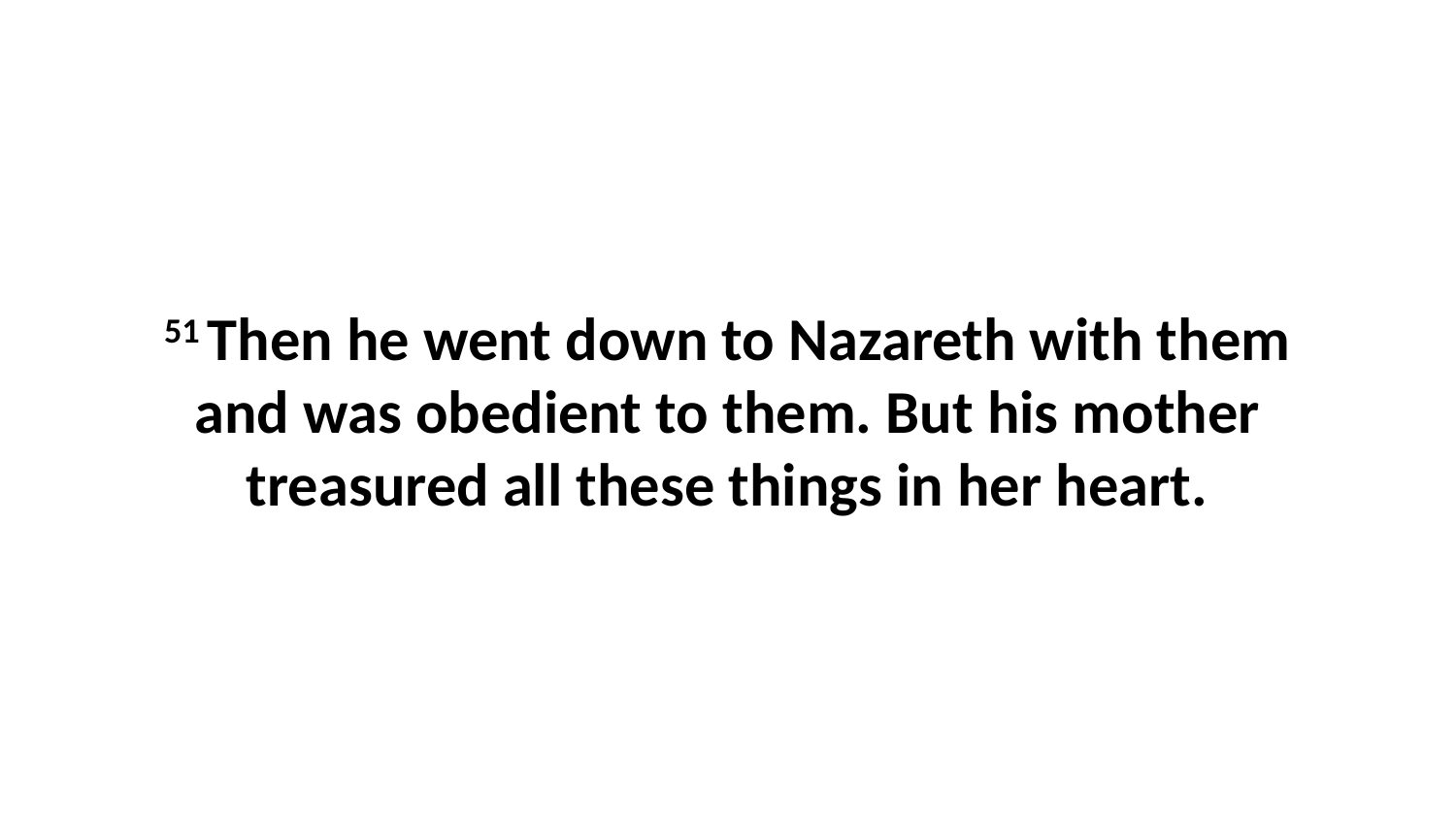

51 Then he went down to Nazareth with them and was obedient to them. But his mother treasured all these things in her heart.